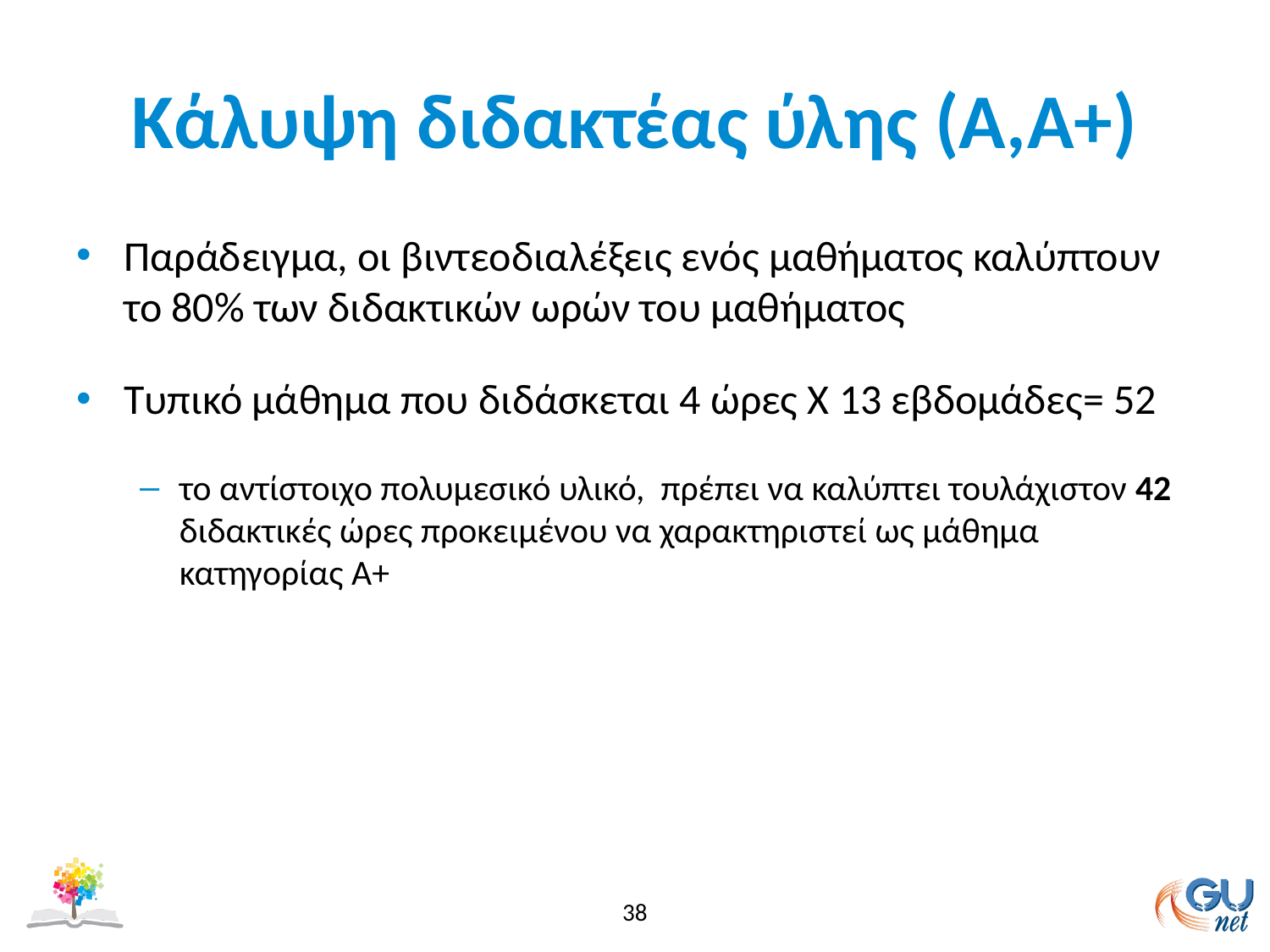

# Kάλυψη διδακτέας ύλης (Α,Α+)
Παράδειγμα, οι βιντεοδιαλέξεις ενός μαθήματος καλύπτουν το 80% των διδακτικών ωρών του μαθήματος
Tυπικό μάθημα που διδάσκεται 4 ώρες X 13 εβδομάδες= 52
το αντίστοιχο πολυμεσικό υλικό,  πρέπει να καλύπτει τουλάχιστον 42 διδακτικές ώρες προκειμένου να χαρακτηριστεί ως μάθημα κατηγορίας Α+

38